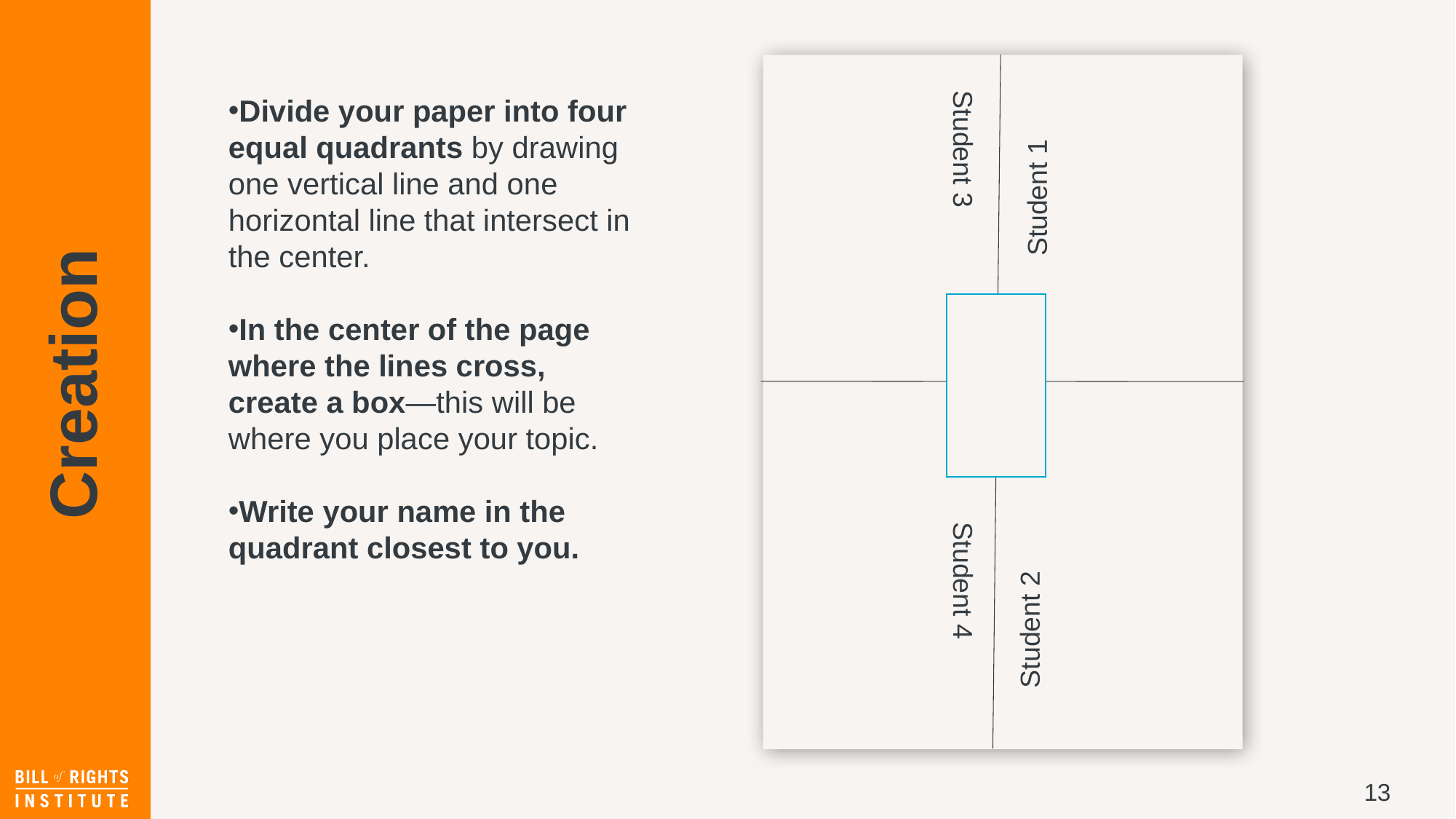

Divide your paper into four equal quadrants by drawing one vertical line and one horizontal line that intersect in the center.

In the center of the page where the lines cross, create a box—this will be where you place your topic.

Write your name in the quadrant closest to you.

Student 1

Student 2
Student 3
Student 4
# Creation
13